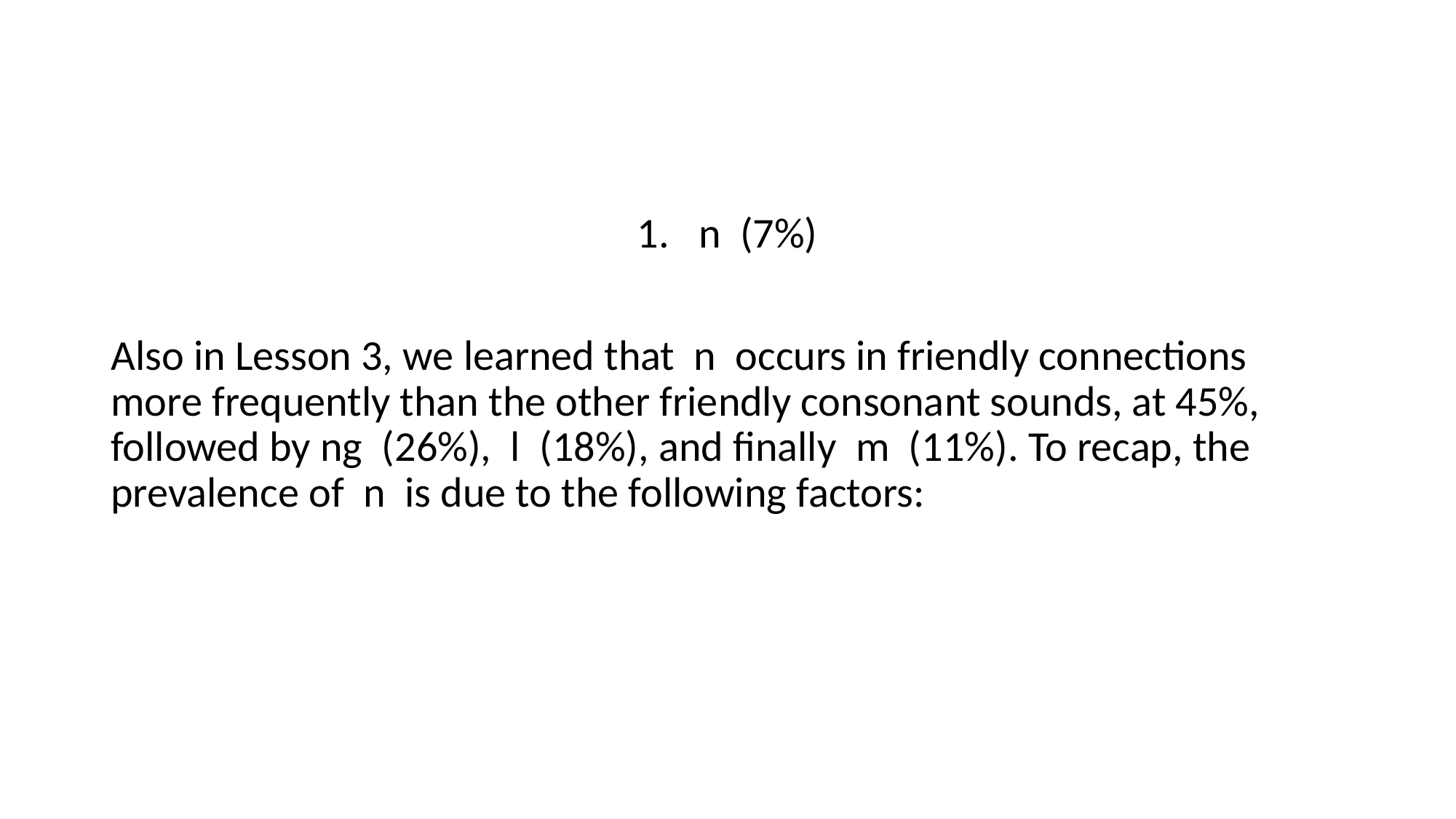

n  (7%)

Also in Lesson 3, we learned that  n  occurs in friendly connections more frequently than the other friendly consonant sounds, at 45%, followed by ng  (26%),  l  (18%), and finally  m  (11%). To recap, the prevalence of  n  is due to the following factors: